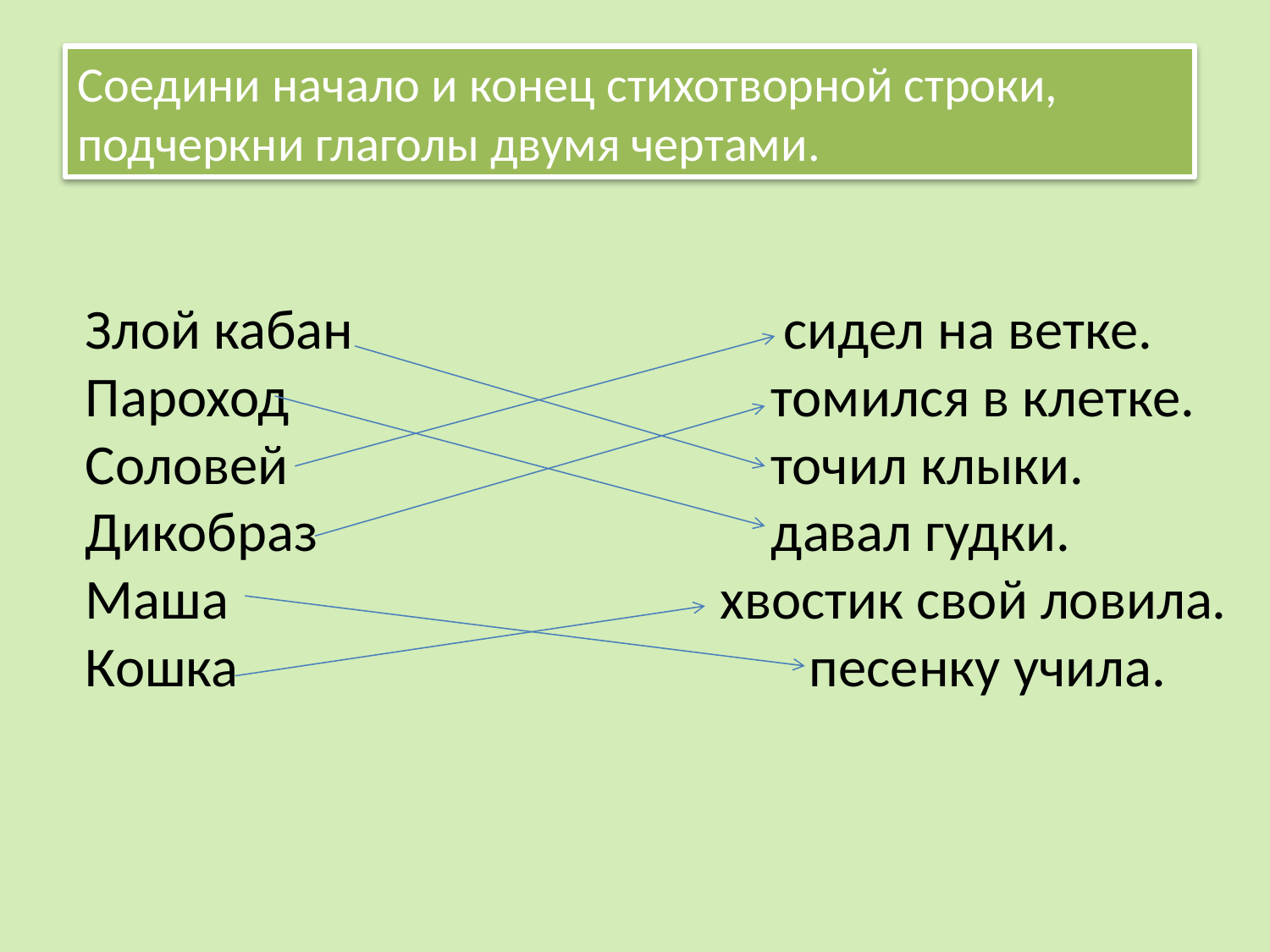

Соедини начало и конец стихотворной строки, подчеркни глаголы двумя чертами.
8. Включение в систему знаний и повторение.
   Злой кабан			        сидел на ветке.
   Пароход				       томился в клетке.
   Соловей				       точил клыки.
   Дикобраз			       давал гудки.
   Маша 				   хвостик свой ловила.
   Кошка					песенку учила.